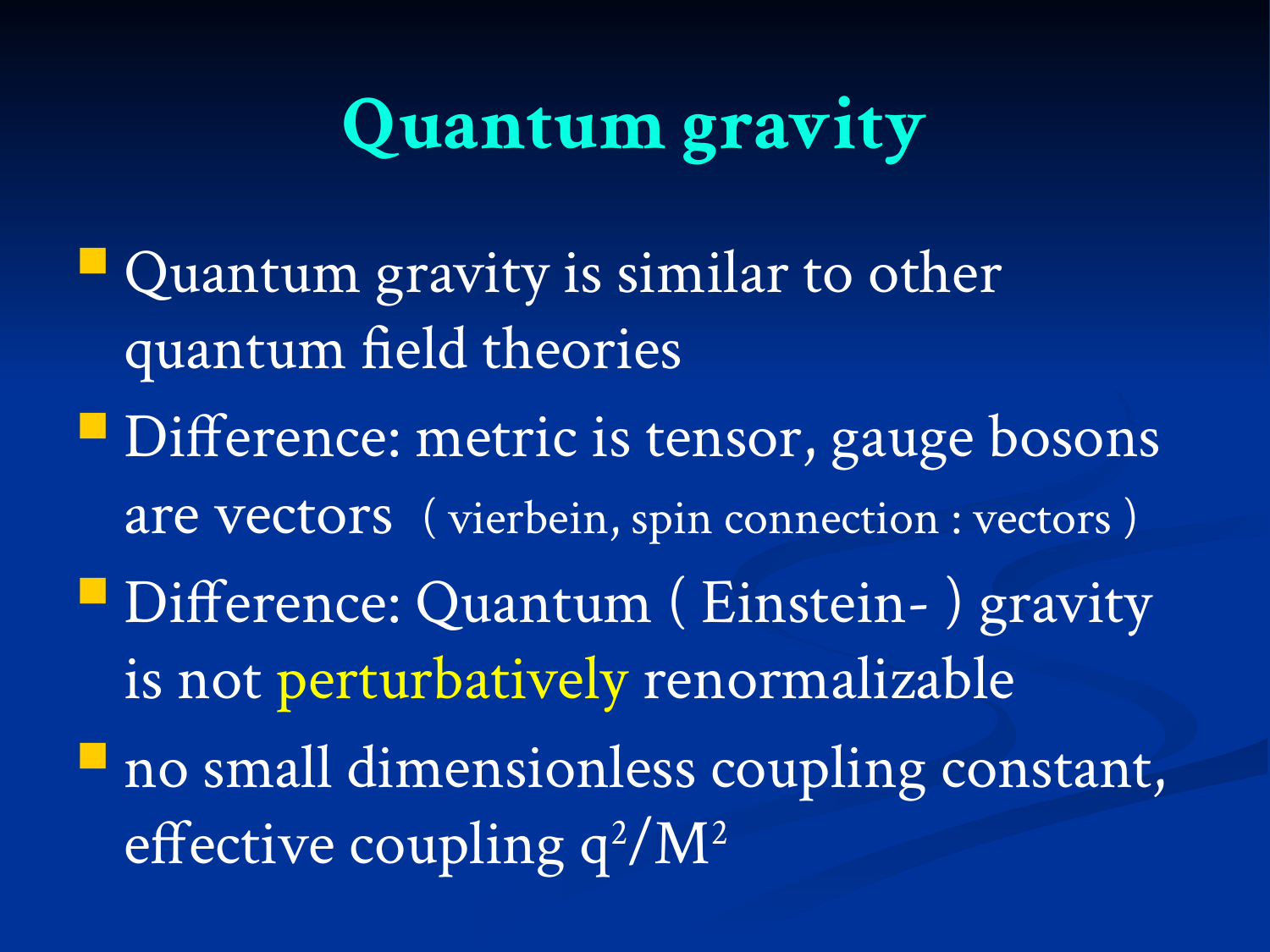

# Quantum gravity
Quantum gravity is similar to other quantum field theories
Difference: metric is tensor, gauge bosons are vectors  ( vierbein, spin connection : vectors )
Difference: Quantum ( Einstein- ) gravity is not perturbatively renormalizable
no small dimensionless coupling constant, effective coupling q2/M2